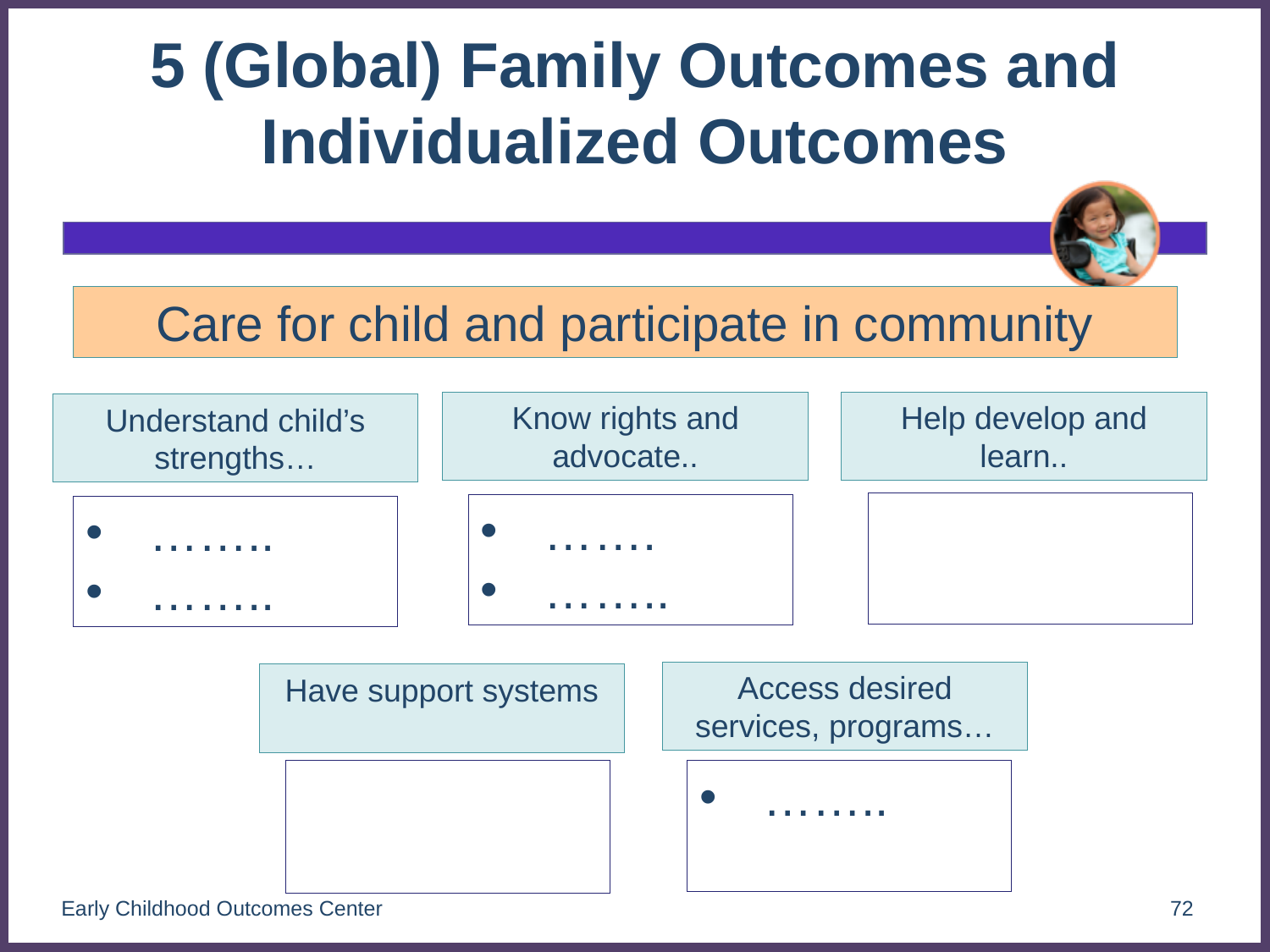

# 5 (Global) Family Outcomes and Individualized Outcomes
Care for child and participate in community
Help develop and learn..
Know rights and advocate..
Understand child’s strengths…
…….

…….
……..
……..
……..
Access desired services, programs…
Have support systems

……..

Early Childhood Outcomes Center
72